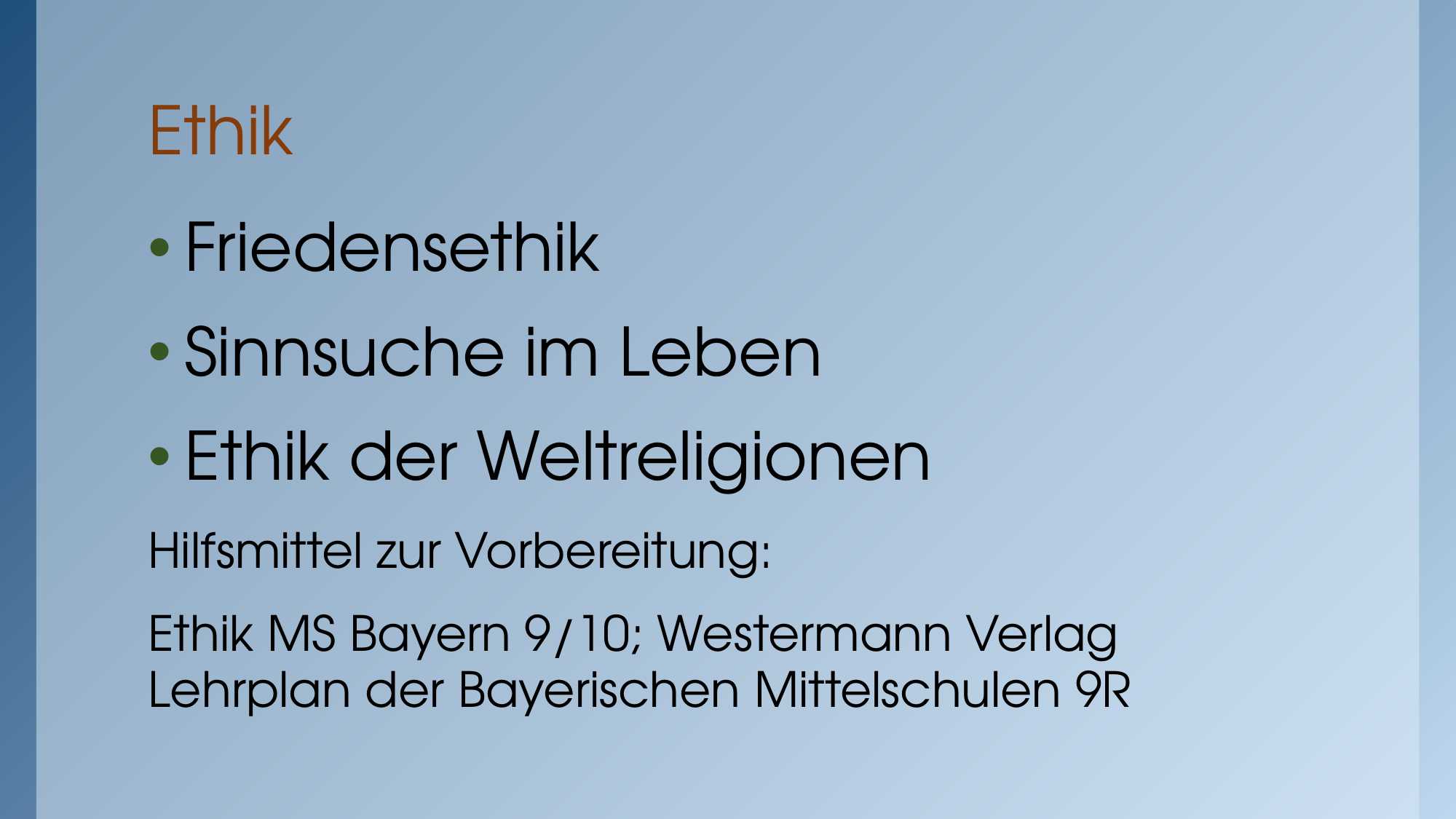

# Ethik
Friedensethik
Sinnsuche im Leben
Ethik der Weltreligionen
Hilfsmittel zur Vorbereitung:
Ethik MS Bayern 9/10; Westermann Verlag Lehrplan der Bayerischen Mittelschulen 9R